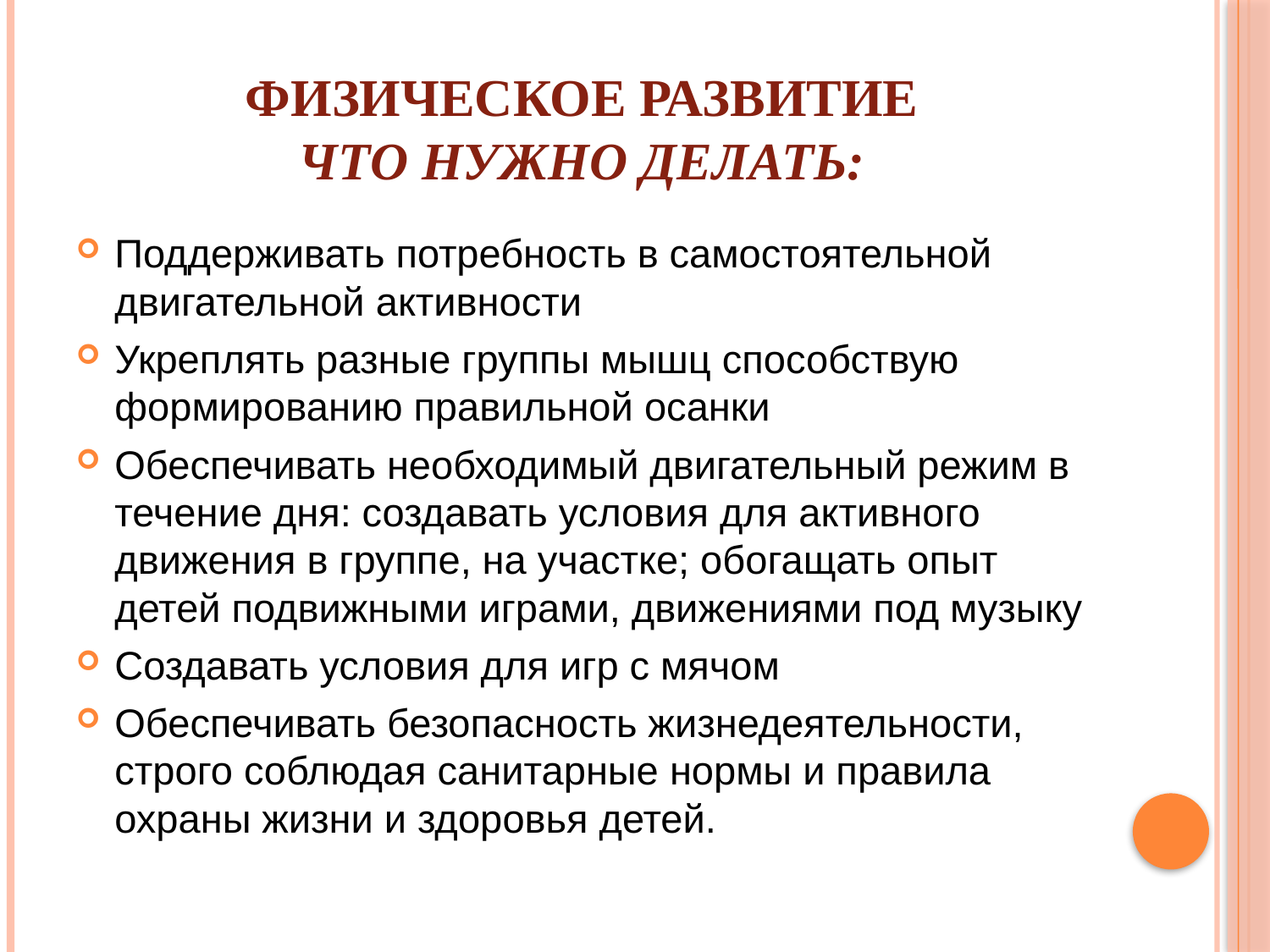

# Физическое развитие Что нужно делать:
Поддерживать потребность в самостоятельной двигательной активности
Укреплять разные группы мышц способствую формированию правильной осанки
Обеспечивать необходимый двигательный режим в течение дня: создавать условия для активного движения в группе, на участке; обогащать опыт детей подвижными играми, движениями под музыку
Создавать условия для игр с мячом
Обеспечивать безопасность жизнедеятельности, строго соблюдая санитарные нормы и правила охраны жизни и здоровья детей.